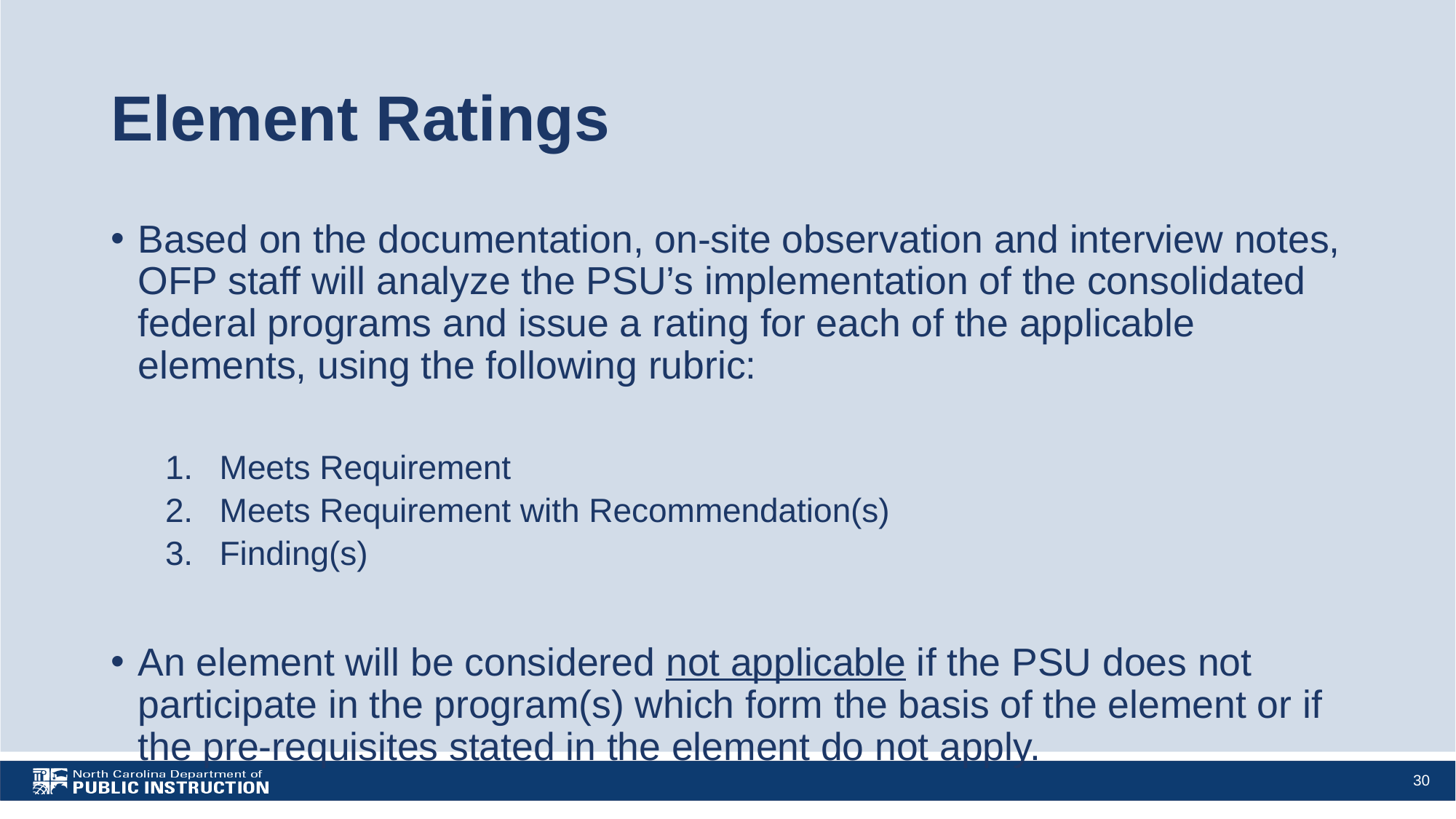

# Element Ratings
Based on the documentation, on-site observation and interview notes, OFP staff will analyze the PSU’s implementation of the consolidated federal programs and issue a rating for each of the applicable elements, using the following rubric:

Meets Requirement
Meets Requirement with Recommendation(s)
Finding(s)

An element will be considered not applicable if the PSU does not participate in the program(s) which form the basis of the element or if the pre-requisites stated in the element do not apply.

30